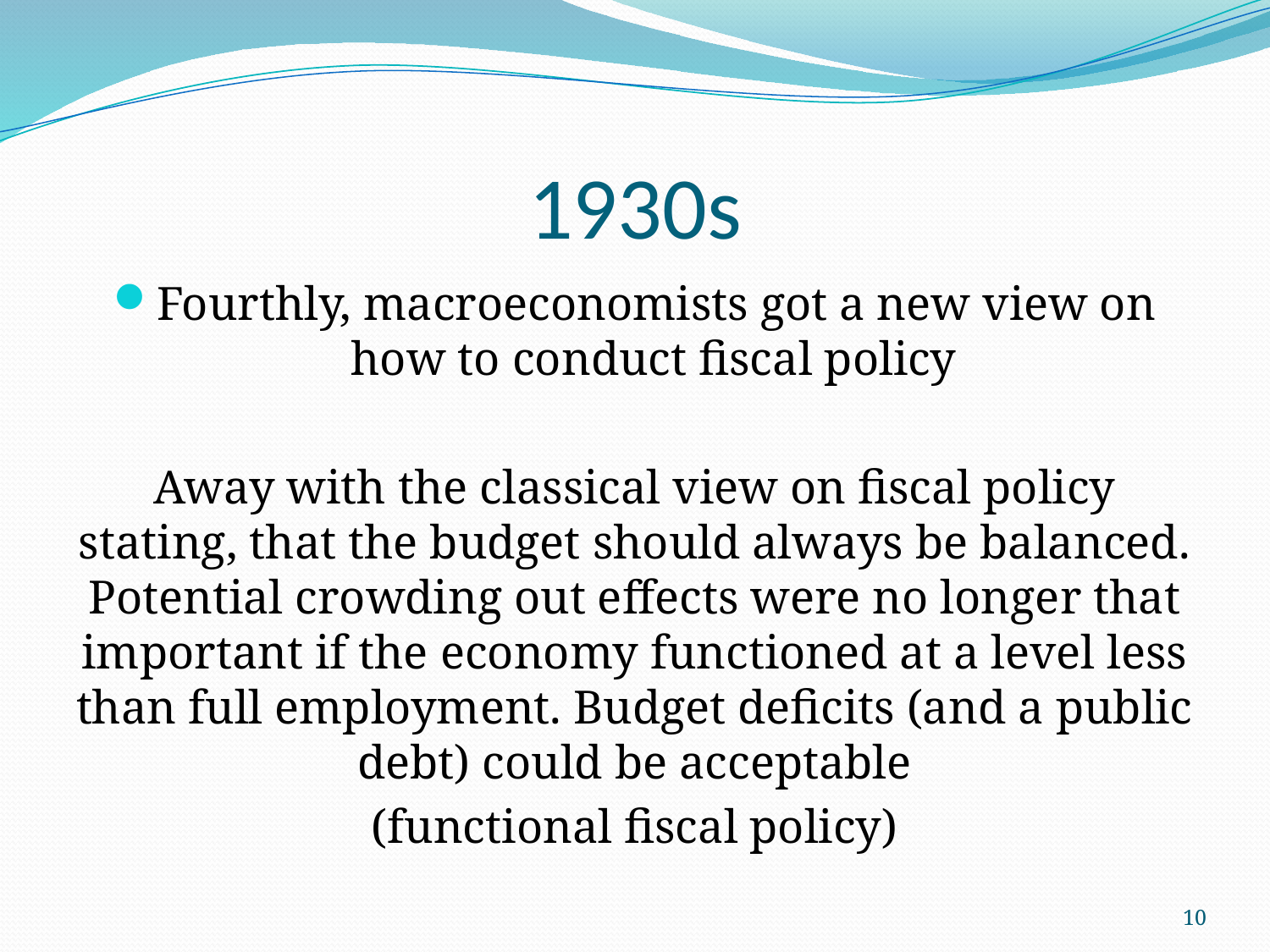

# 1930s
Fourthly, macroeconomists got a new view on how to conduct fiscal policy

Away with the classical view on fiscal policy stating, that the budget should always be balanced. Potential crowding out effects were no longer that important if the economy functioned at a level less than full employment. Budget deficits (and a public debt) could be acceptable
(functional fiscal policy)

10